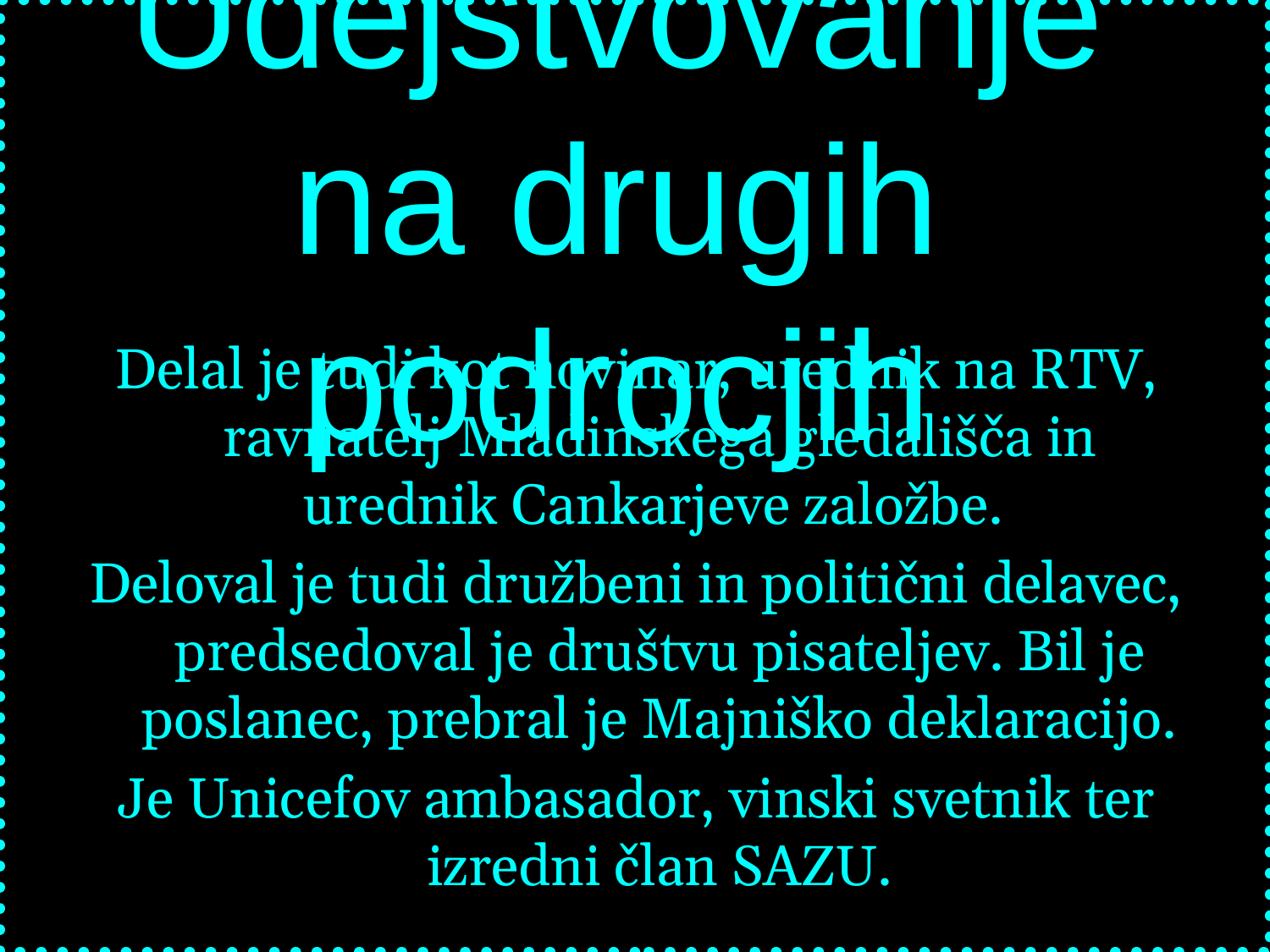

# Udejstvovanje na drugih podrocjih
Delal je tudi kot novinar, urednik na RTV, ravnatelj Mladinskega gledališča in urednik Cankarjeve založbe.
Deloval je tudi družbeni in politični delavec, predsedoval je društvu pisateljev. Bil je poslanec, prebral je Majniško deklaracijo.
Je Unicefov ambasador, vinski svetnik ter izredni član SAZU.